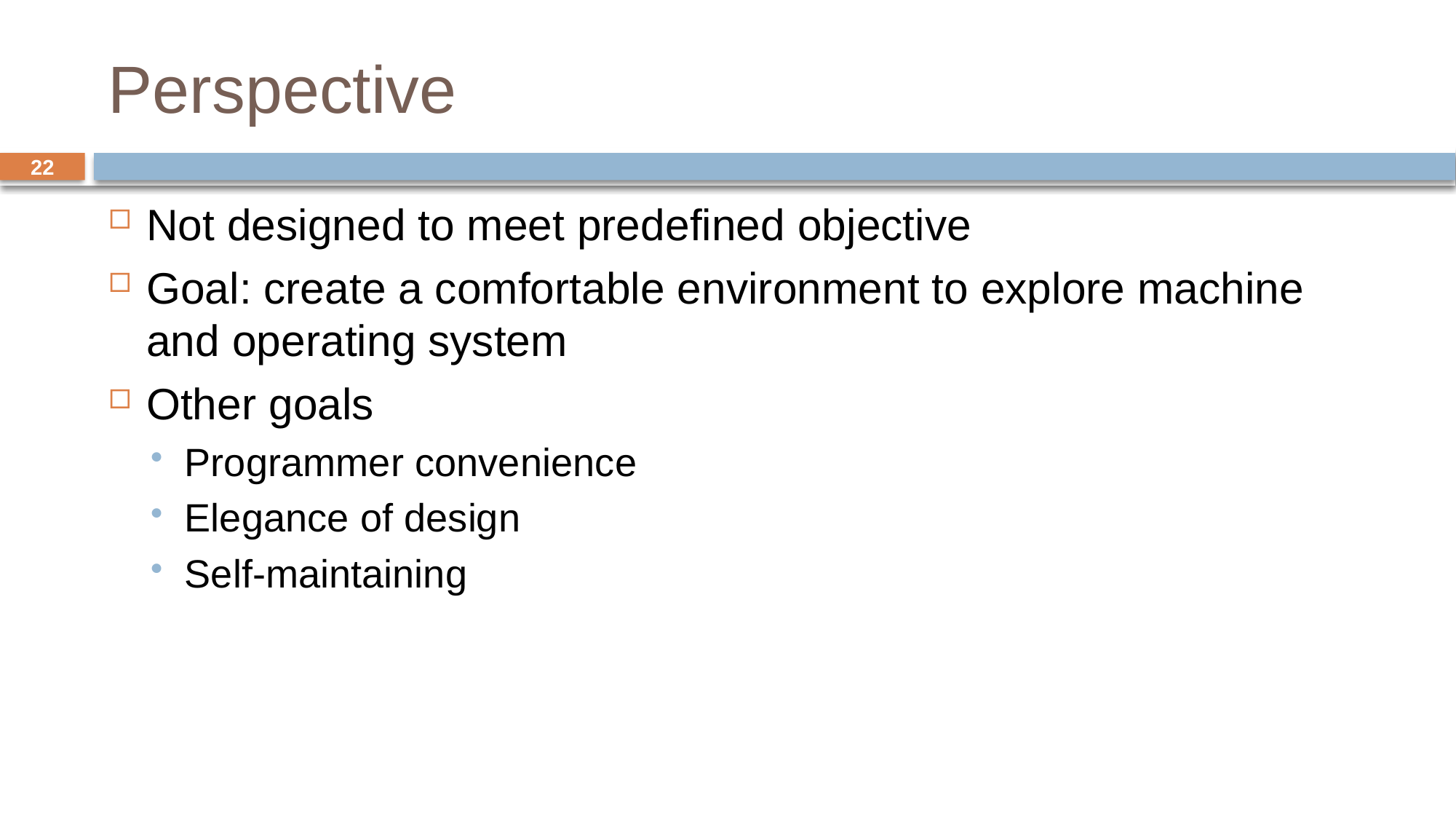

# Perspective
22
Not designed to meet predefined objective
Goal: create a comfortable environment to explore machine and operating system
Other goals
Programmer convenience
Elegance of design
Self-maintaining